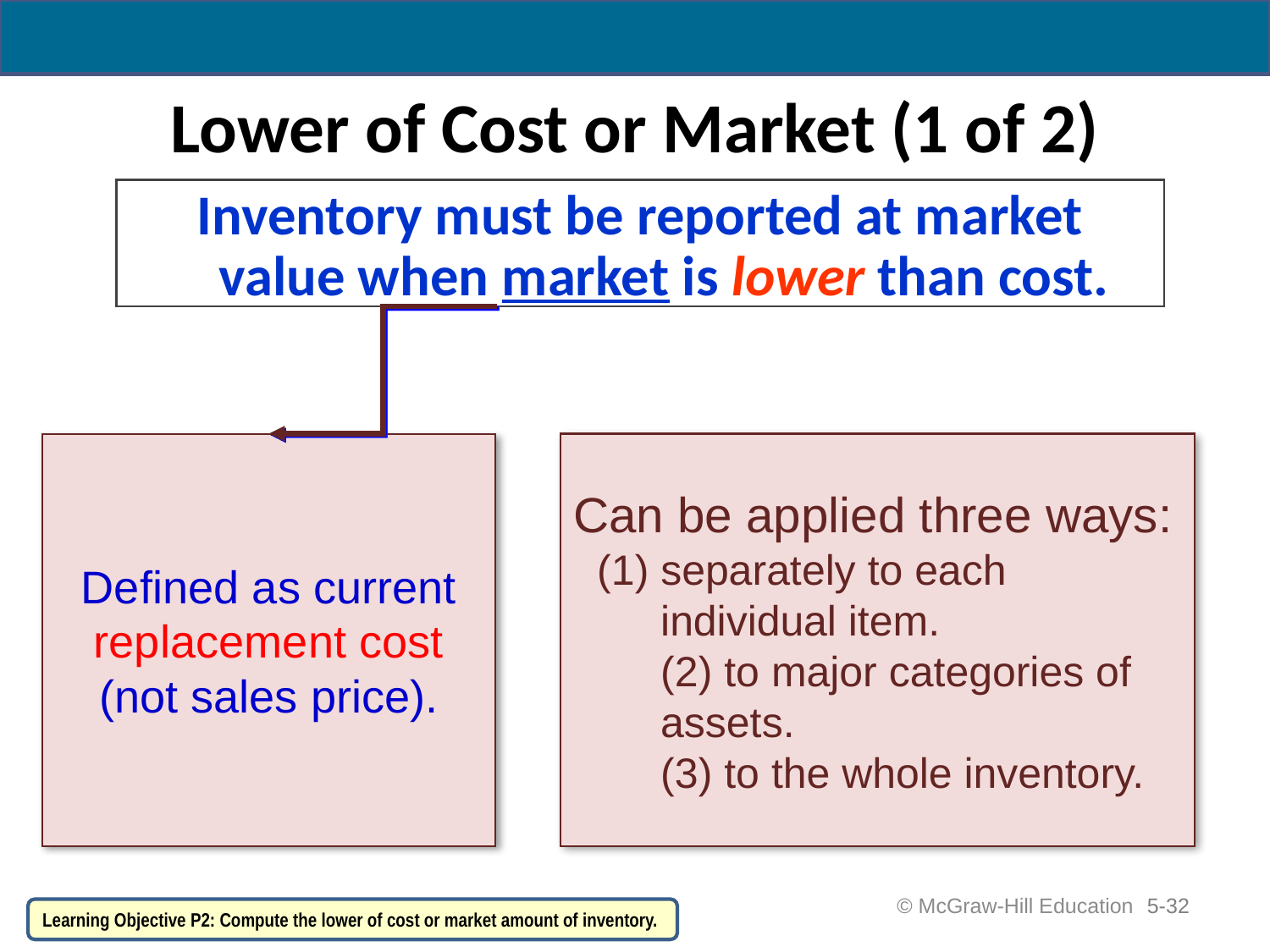

# Lower of Cost or Market (1 of 2)
Inventory must be reported at market value when market is lower than cost.
Defined as current replacement cost (not sales price).
Can be applied three ways:
  (1) separately to each
  individual item.
  (2) to major categories of
  assets.
  (3) to the whole inventory.
 © McGraw-Hill Education
5-32
Learning Objective P2: Compute the lower of cost or market amount of inventory.